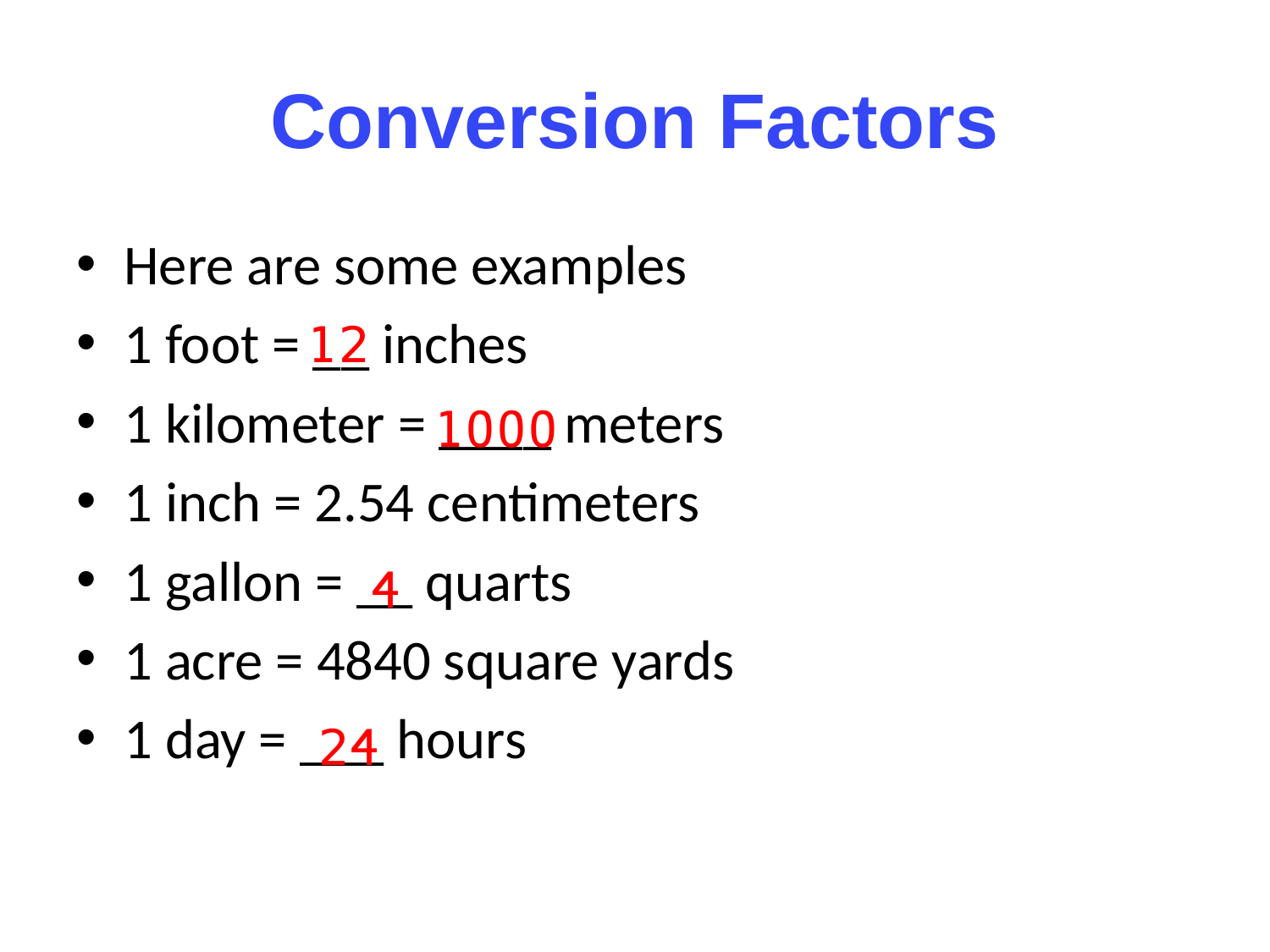

# Conversion Factors
Here are some examples
1 foot = __ inches
1 kilometer = ____ meters
1 inch = 2.54 centimeters
1 gallon = __ quarts
1 acre = 4840 square yards
1 day = ___ hours
12
1000
4
24